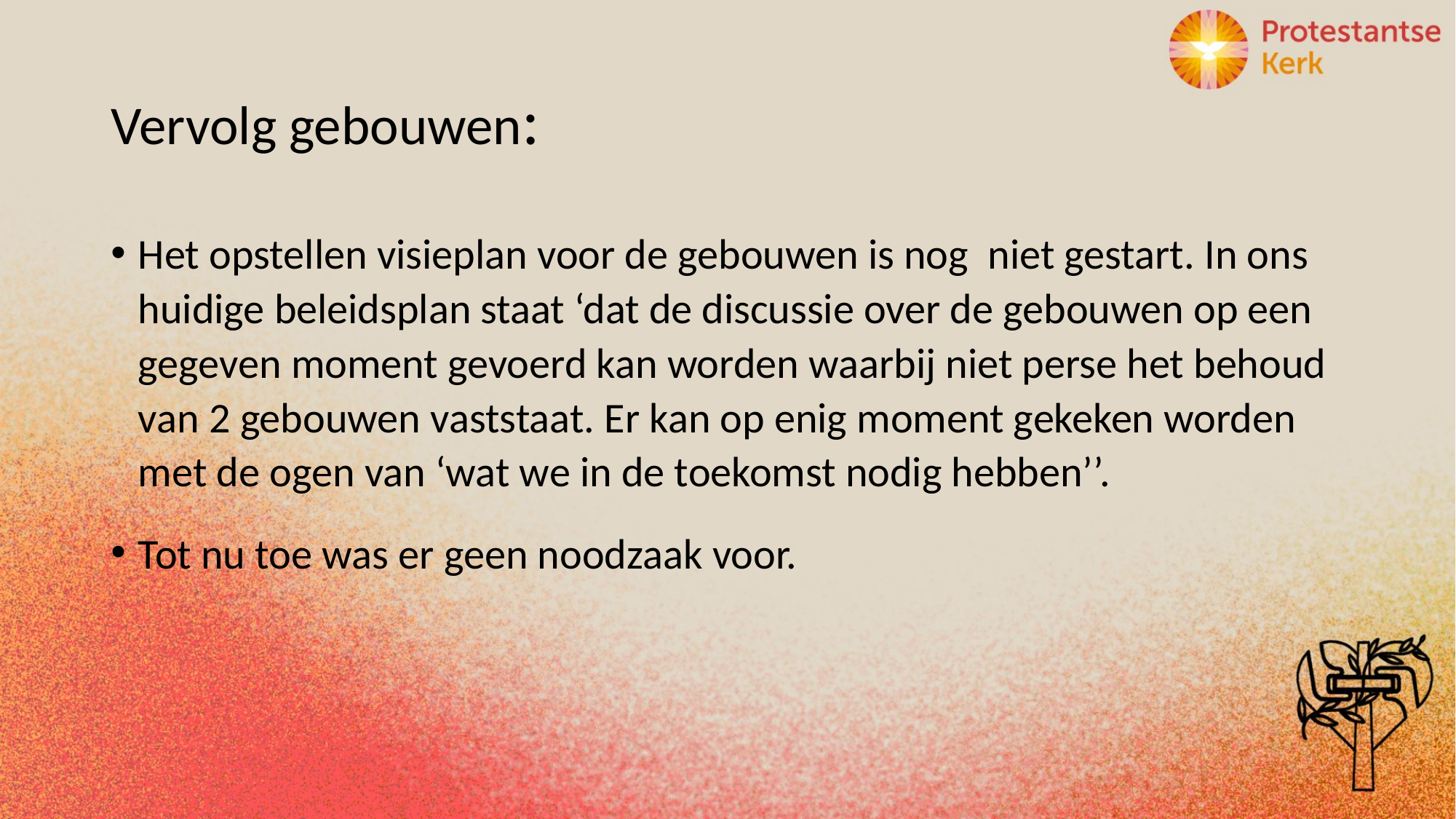

# Vervolg gebouwen:
Het opstellen visieplan voor de gebouwen is nog  niet gestart. In ons huidige beleidsplan staat ‘dat de discussie over de gebouwen op een gegeven moment gevoerd kan worden waarbij niet perse het behoud van 2 gebouwen vaststaat. Er kan op enig moment gekeken worden met de ogen van ‘wat we in de toekomst nodig hebben’’.
Tot nu toe was er geen noodzaak voor.